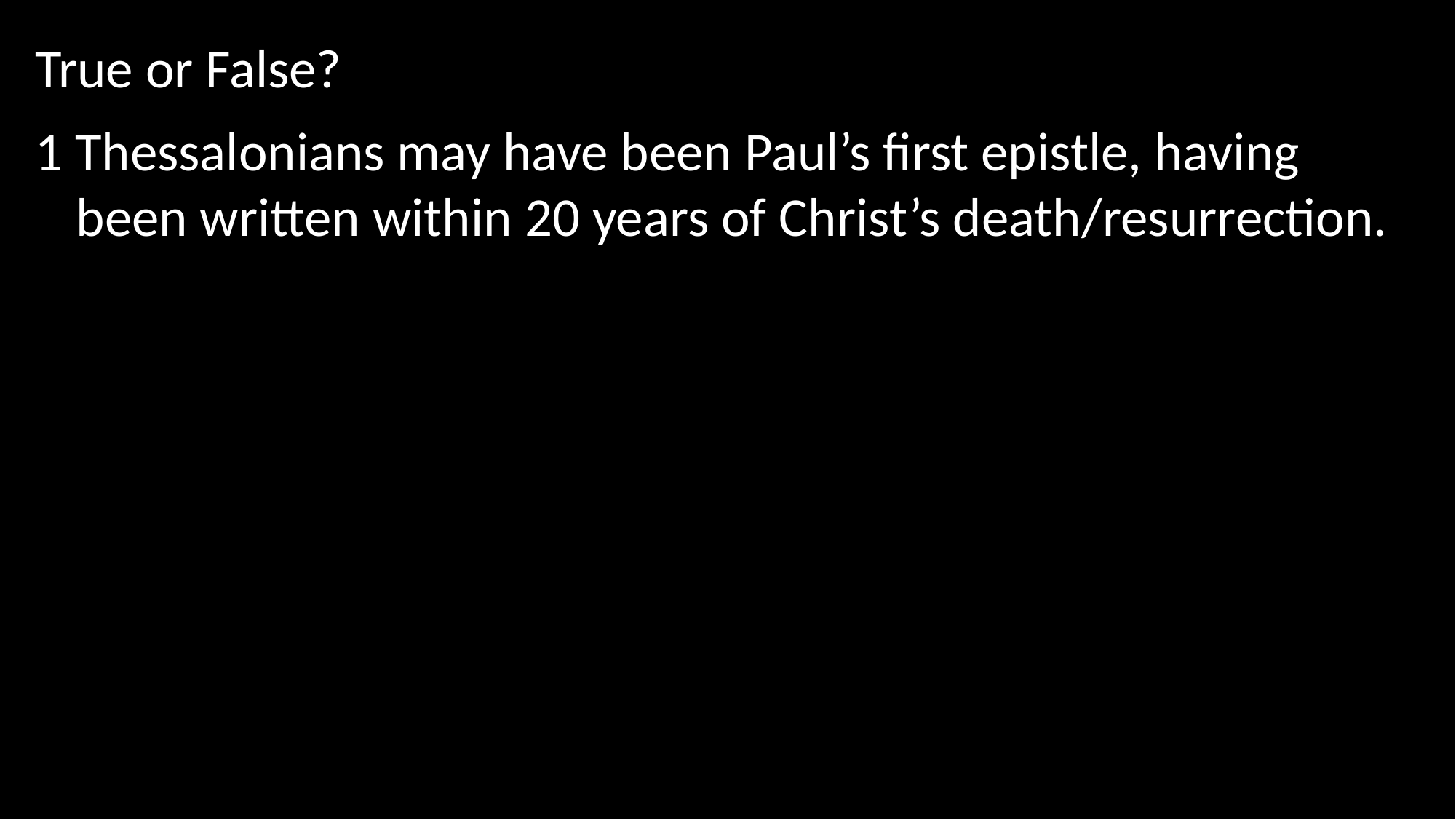

True or False?
1 Thessalonians may have been Paul’s first epistle, having been written within 20 years of Christ’s death/resurrection.